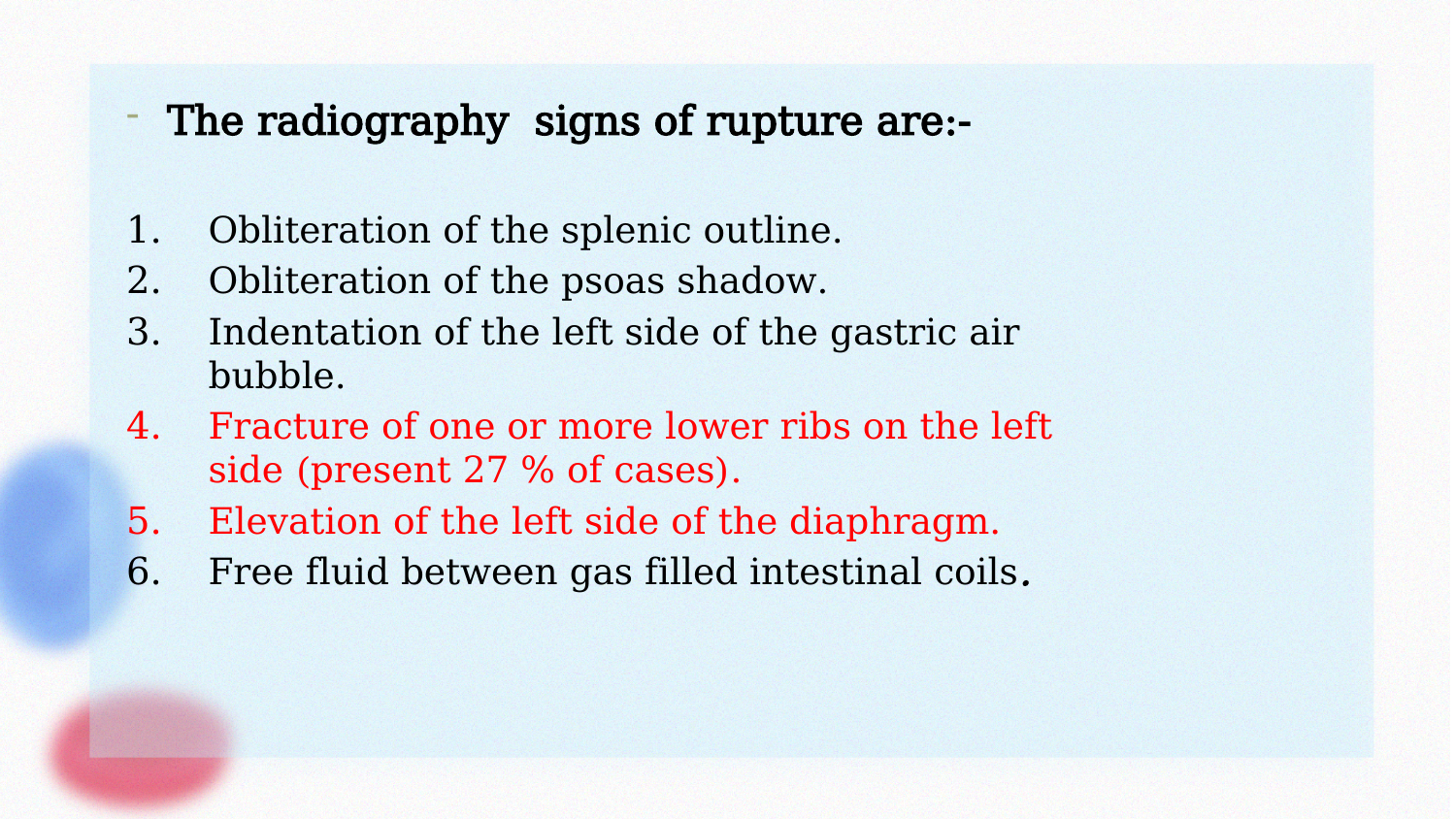

The radiography  signs of rupture are:-

Obliteration of the splenic outline.
Obliteration of the psoas shadow.
Indentation of the left side of the gastric air bubble.
Fracture of one or more lower ribs on the left side (present 27 % of cases).
Elevation of the left side of the diaphragm.
Free fluid between gas filled intestinal coils.